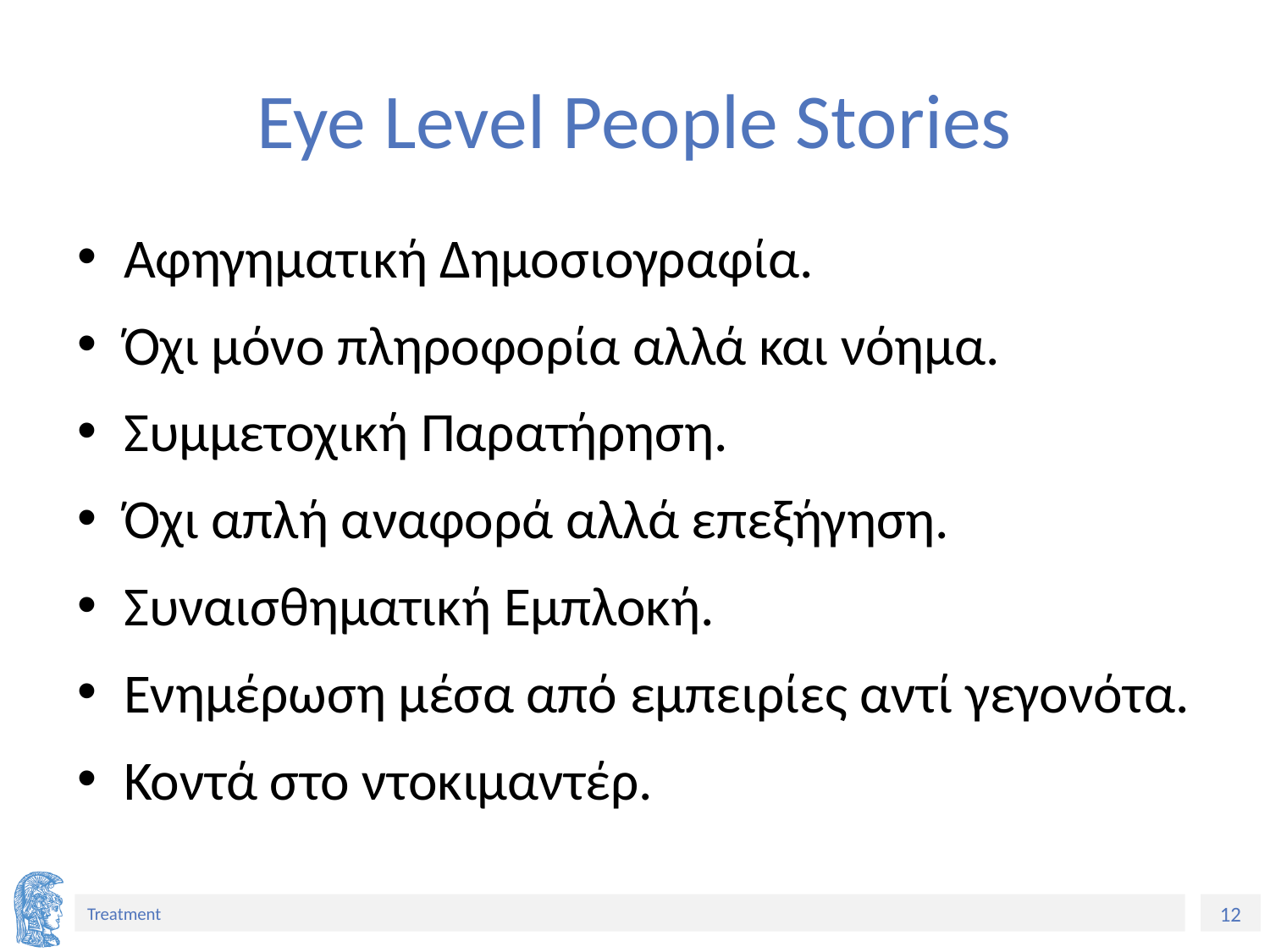

# Eye Level People Stories
Αφηγηματική Δημοσιογραφία.
Όχι μόνο πληροφορία αλλά και νόημα.
Συμμετοχική Παρατήρηση.
Όχι απλή αναφορά αλλά επεξήγηση.
Συναισθηματική Εμπλοκή.
Ενημέρωση μέσα από εμπειρίες αντί γεγονότα.
Κοντά στο ντοκιμαντέρ.